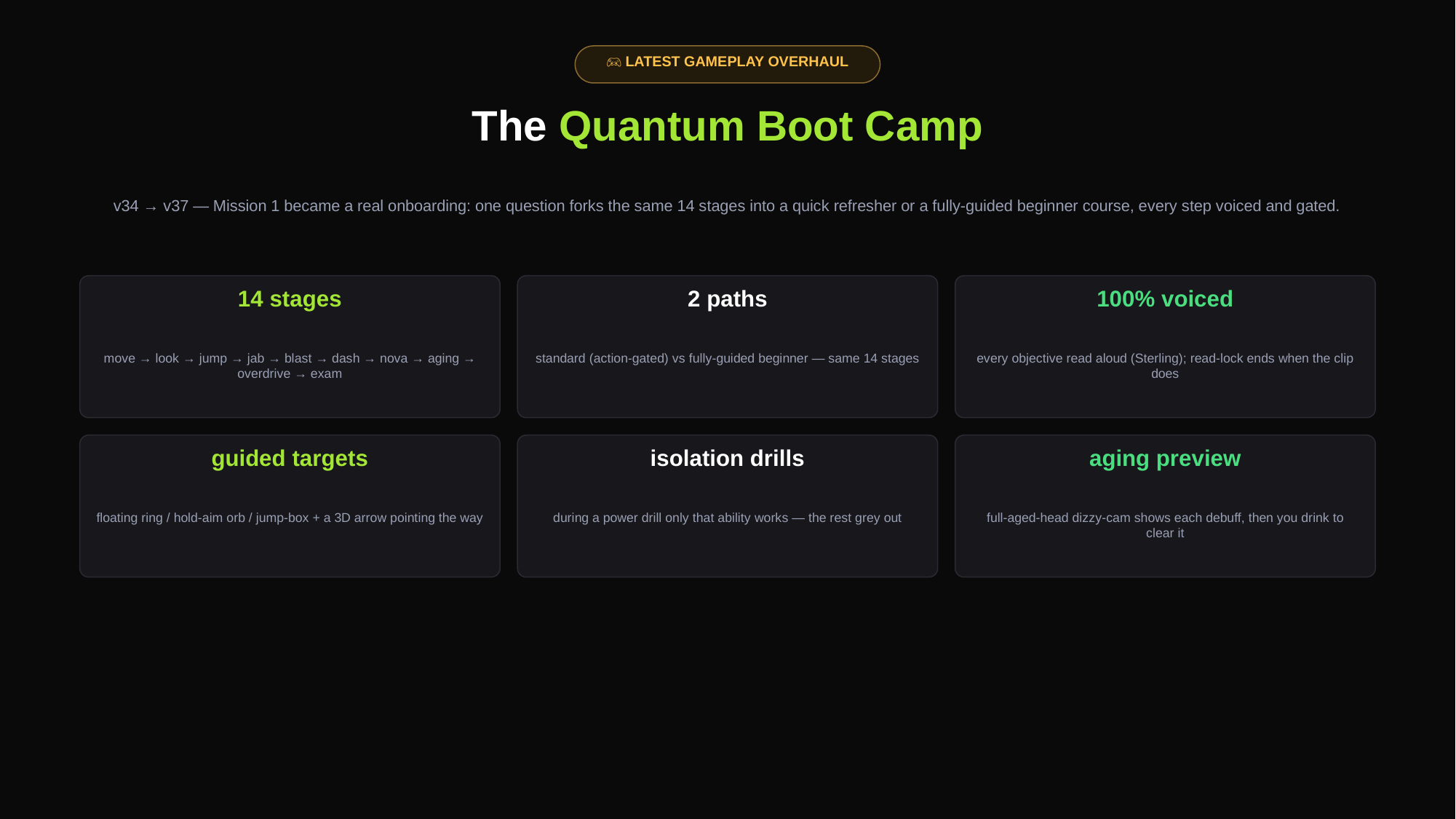

🎮 LATEST GAMEPLAY OVERHAUL
The Quantum Boot Camp
v34 → v37 — Mission 1 became a real onboarding: one question forks the same 14 stages into a quick refresher or a fully-guided beginner course, every step voiced and gated.

14 stages
2 paths
100% voiced
move → look → jump → jab → blast → dash → nova → aging → overdrive → exam
standard (action-gated) vs fully-guided beginner — same 14 stages
every objective read aloud (Sterling); read-lock ends when the clip does

guided targets
isolation drills
aging preview
floating ring / hold-aim orb / jump-box + a 3D arrow pointing the way
during a power drill only that ability works — the rest grey out
full-aged-head dizzy-cam shows each debuff, then you drink to clear it